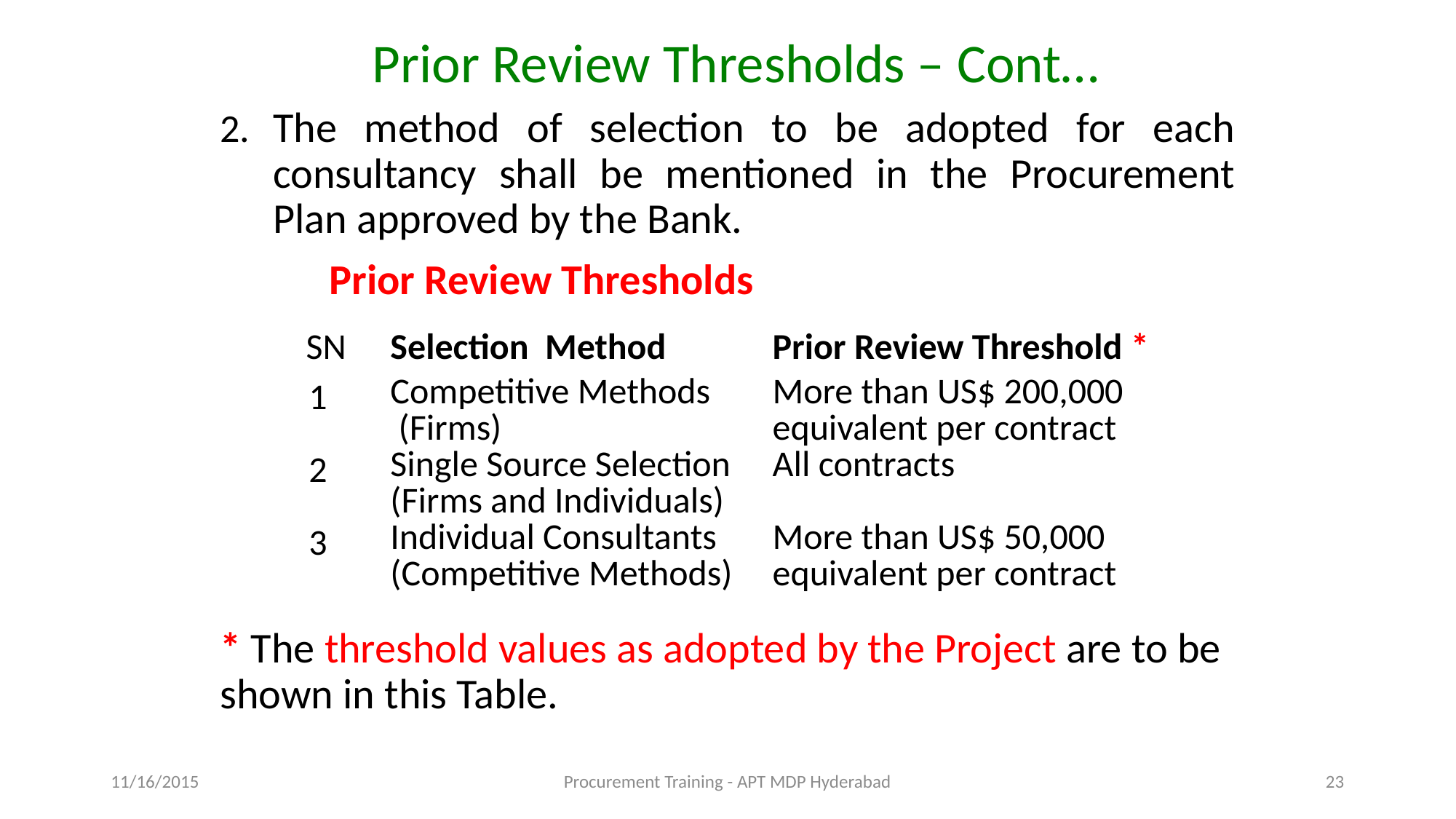

# Prior Review Thresholds – Cont…
2.	The method of selection to be adopted for each consultancy shall be mentioned in the Procurement Plan approved by the Bank.
	Prior Review Thresholds

* The threshold values as adopted by the Project are to be shown in this Table.

| SN | Selection Method | Prior Review Threshold \* |
| --- | --- | --- |
| 1 | Competitive Methods  (Firms) | More than US$ 200,000 equivalent per contract |
| 2 | Single Source Selection (Firms and Individuals) | All contracts |
| 3 | Individual Consultants (Competitive Methods) | More than US$ 50,000 equivalent per contract |
11/16/2015
Procurement Training - APT MDP Hyderabad
23